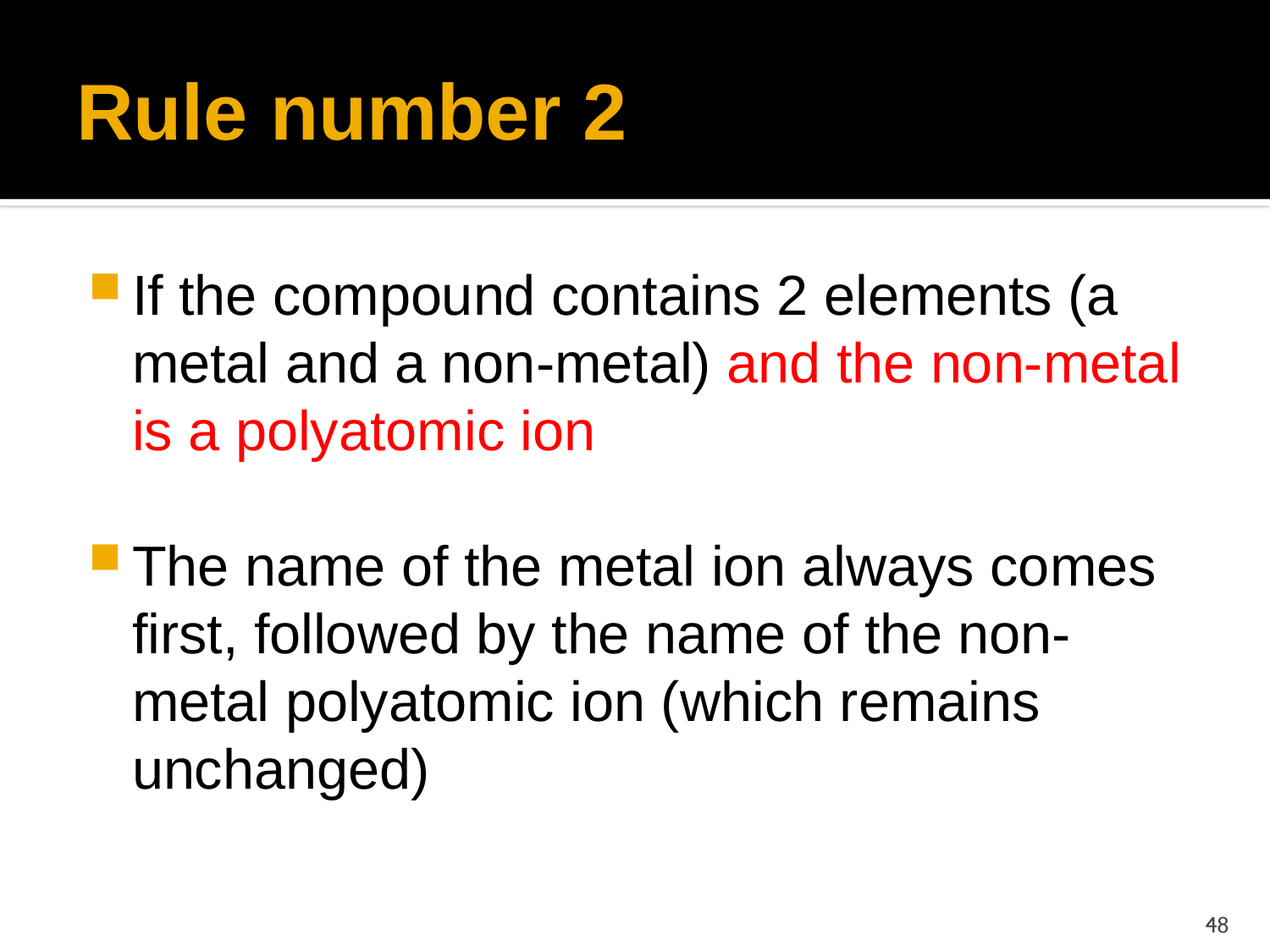

# Rule number 2
If the compound contains 2 elements (a metal and a non-metal) and the non-metal is a polyatomic ion

The name of the metal ion always comes first, followed by the name of the non-metal polyatomic ion (which remains unchanged)

48